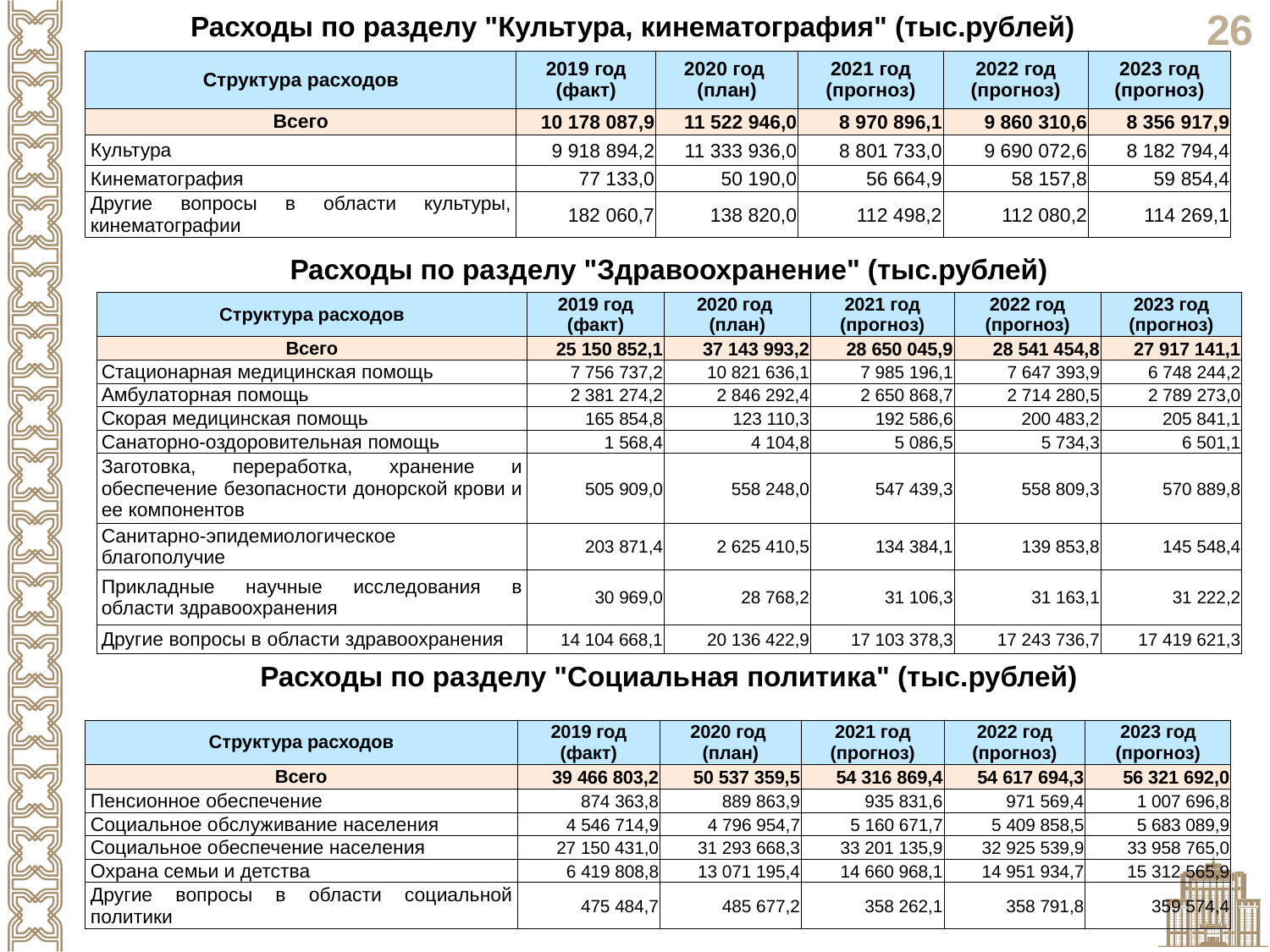

Расходы по разделу "Культура, кинематография" (тыс.рублей)
| Структура расходов | 2019 год (факт) | 2020 год (план) | 2021 год (прогноз) | 2022 год (прогноз) | 2023 год (прогноз) |
| --- | --- | --- | --- | --- | --- |
| Всего | 10 178 087,9 | 11 522 946,0 | 8 970 896,1 | 9 860 310,6 | 8 356 917,9 |
| Культура | 9 918 894,2 | 11 333 936,0 | 8 801 733,0 | 9 690 072,6 | 8 182 794,4 |
| Кинематография | 77 133,0 | 50 190,0 | 56 664,9 | 58 157,8 | 59 854,4 |
| Другие вопросы в области культуры, кинематографии | 182 060,7 | 138 820,0 | 112 498,2 | 112 080,2 | 114 269,1 |
Расходы по разделу "Здравоохранение" (тыс.рублей)
| Структура расходов | 2019 год (факт) | 2020 год (план) | 2021 год (прогноз) | 2022 год (прогноз) | 2023 год (прогноз) |
| --- | --- | --- | --- | --- | --- |
| Всего | 25 150 852,1 | 37 143 993,2 | 28 650 045,9 | 28 541 454,8 | 27 917 141,1 |
| Стационарная медицинская помощь | 7 756 737,2 | 10 821 636,1 | 7 985 196,1 | 7 647 393,9 | 6 748 244,2 |
| Амбулаторная помощь | 2 381 274,2 | 2 846 292,4 | 2 650 868,7 | 2 714 280,5 | 2 789 273,0 |
| Скорая медицинская помощь | 165 854,8 | 123 110,3 | 192 586,6 | 200 483,2 | 205 841,1 |
| Санаторно-оздоровительная помощь | 1 568,4 | 4 104,8 | 5 086,5 | 5 734,3 | 6 501,1 |
| Заготовка, переработка, хранение и обеспечение безопасности донорской крови и ее компонентов | 505 909,0 | 558 248,0 | 547 439,3 | 558 809,3 | 570 889,8 |
| Санитарно-эпидемиологическое благополучие | 203 871,4 | 2 625 410,5 | 134 384,1 | 139 853,8 | 145 548,4 |
| Прикладные научные исследования в области здравоохранения | 30 969,0 | 28 768,2 | 31 106,3 | 31 163,1 | 31 222,2 |
| Другие вопросы в области здравоохранения | 14 104 668,1 | 20 136 422,9 | 17 103 378,3 | 17 243 736,7 | 17 419 621,3 |
Расходы по разделу "Социальная политика" (тыс.рублей)
| Структура расходов | 2019 год (факт) | 2020 год (план) | 2021 год (прогноз) | 2022 год (прогноз) | 2023 год (прогноз) |
| --- | --- | --- | --- | --- | --- |
| Всего | 39 466 803,2 | 50 537 359,5 | 54 316 869,4 | 54 617 694,3 | 56 321 692,0 |
| Пенсионное обеспечение | 874 363,8 | 889 863,9 | 935 831,6 | 971 569,4 | 1 007 696,8 |
| Социальное обслуживание населения | 4 546 714,9 | 4 796 954,7 | 5 160 671,7 | 5 409 858,5 | 5 683 089,9 |
| Социальное обеспечение населения | 27 150 431,0 | 31 293 668,3 | 33 201 135,9 | 32 925 539,9 | 33 958 765,0 |
| Охрана семьи и детства | 6 419 808,8 | 13 071 195,4 | 14 660 968,1 | 14 951 934,7 | 15 312 565,9 |
| Другие вопросы в области социальной политики | 475 484,7 | 485 677,2 | 358 262,1 | 358 791,8 | 359 574,4 |